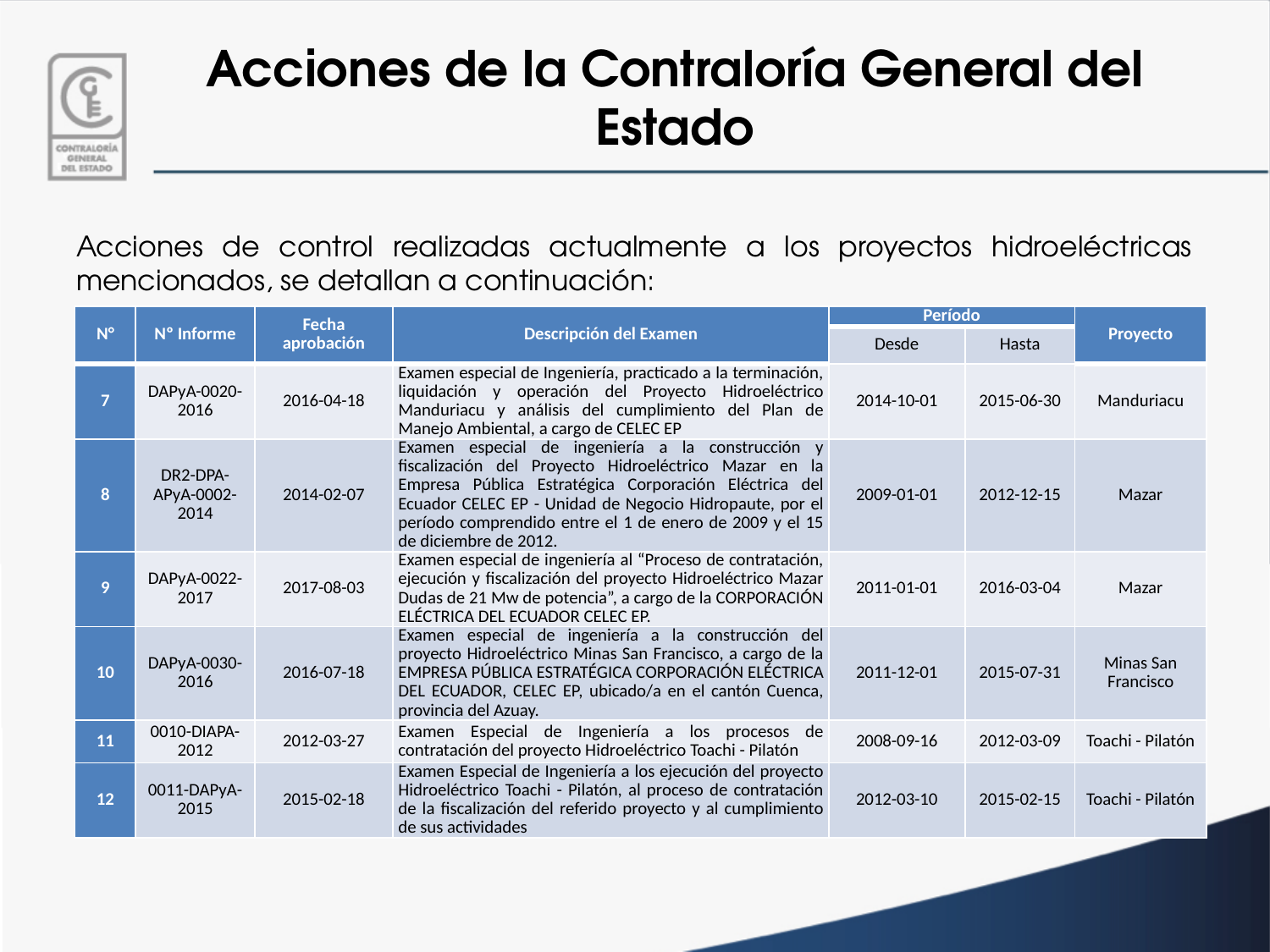

# Acciones de la Contraloría General del Estado
Acciones de control realizadas actualmente a los proyectos hidroeléctricas mencionados, se detallan a continuación:

| N° | Nº Informe | Fecha aprobación | Descripción del Examen | Período |  | Proyecto |
| --- | --- | --- | --- | --- | --- | --- |
|  |  |  |  | Desde | Hasta |  |
| 7 | DAPyA-0020-2016 | 2016-04-18 | Examen especial de Ingeniería, practicado a la terminación, liquidación y operación del Proyecto Hidroeléctrico Manduriacu y análisis del cumplimiento del Plan de Manejo Ambiental, a cargo de CELEC EP | 2014-10-01 | 2015-06-30 | Manduriacu |
| 8 | DR2-DPA-APyA-0002-2014 | 2014-02-07 | Examen especial de ingeniería a la construcción y fiscalización del Proyecto Hidroeléctrico Mazar en la Empresa Pública Estratégica Corporación Eléctrica del Ecuador CELEC EP - Unidad de Negocio Hidropaute, por el período comprendido entre el 1 de enero de 2009 y el 15 de diciembre de 2012. | 2009-01-01 | 2012-12-15 | Mazar |
| 9 | DAPyA-0022-2017 | 2017-08-03 | Examen especial de ingeniería al “Proceso de contratación, ejecución y fiscalización del proyecto Hidroeléctrico Mazar Dudas de 21 Mw de potencia”, a cargo de la CORPORACIÓN ELÉCTRICA DEL ECUADOR CELEC EP. | 2011-01-01 | 2016-03-04 | Mazar |
| 10 | DAPyA-0030-2016 | 2016-07-18 | Examen especial de ingeniería a la construcción del proyecto Hidroeléctrico Minas San Francisco, a cargo de la EMPRESA PÚBLICA ESTRATÉGICA CORPORACIÓN ELÉCTRICA DEL ECUADOR, CELEC EP, ubicado/a en el cantón Cuenca, provincia del Azuay. | 2011-12-01 | 2015-07-31 | Minas San Francisco |
| 11 | 0010-DIAPA-2012 | 2012-03-27 | Examen Especial de Ingeniería a los procesos de contratación del proyecto Hidroeléctrico Toachi - Pilatón | 2008-09-16 | 2012-03-09 | Toachi - Pilatón |
| 12 | 0011-DAPyA-2015 | 2015-02-18 | Examen Especial de Ingeniería a los ejecución del proyecto Hidroeléctrico Toachi - Pilatón, al proceso de contratación de la fiscalización del referido proyecto y al cumplimiento de sus actividades | 2012-03-10 | 2015-02-15 | Toachi - Pilatón |